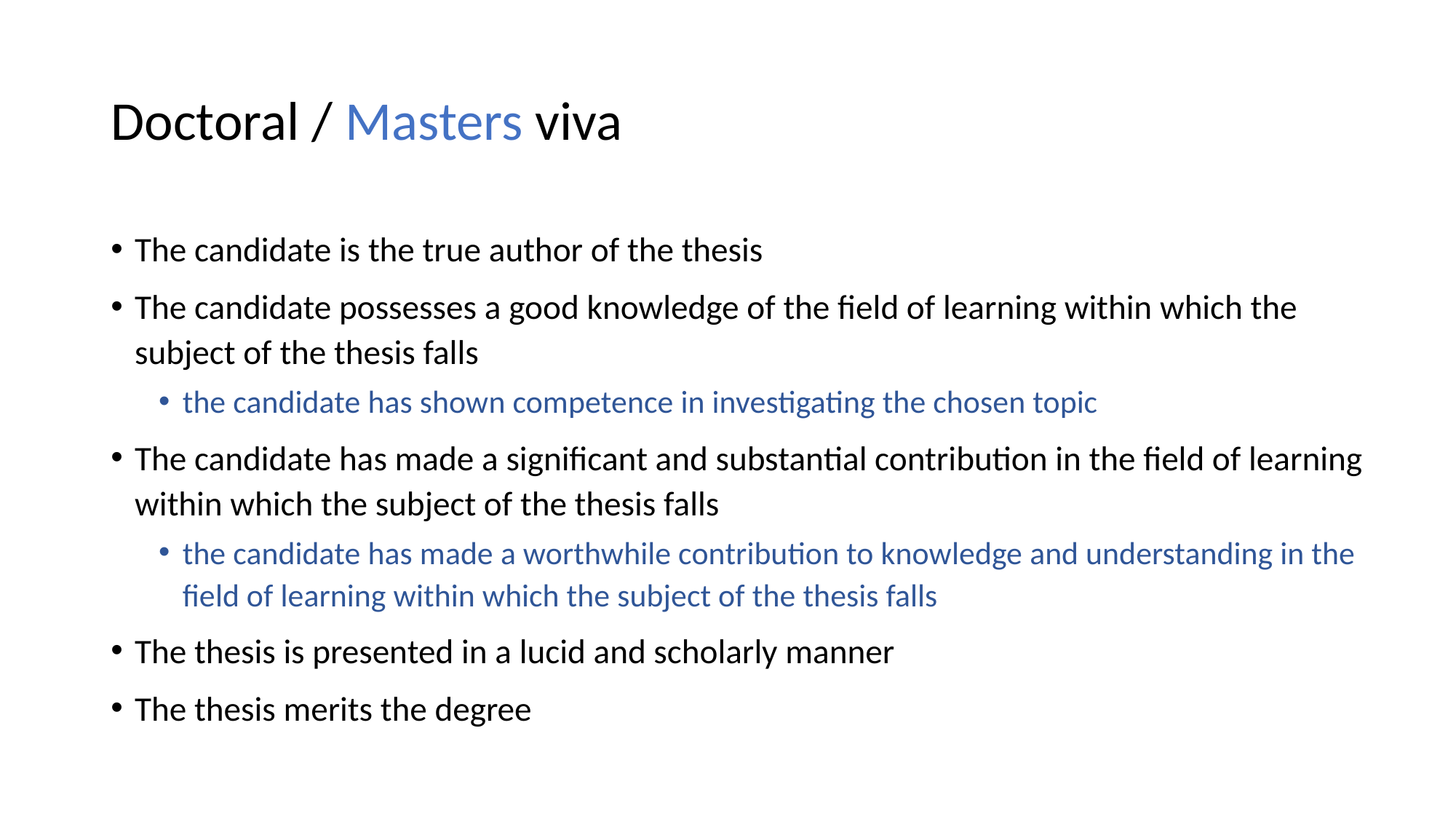

# Doctoral / Masters viva
The candidate is the true author of the thesis
The candidate possesses a good knowledge of the field of learning within which the subject of the thesis falls
the candidate has shown competence in investigating the chosen topic
The candidate has made a significant and substantial contribution in the field of learning within which the subject of the thesis falls
the candidate has made a worthwhile contribution to knowledge and understanding in the field of learning within which the subject of the thesis falls
The thesis is presented in a lucid and scholarly manner
The thesis merits the degree